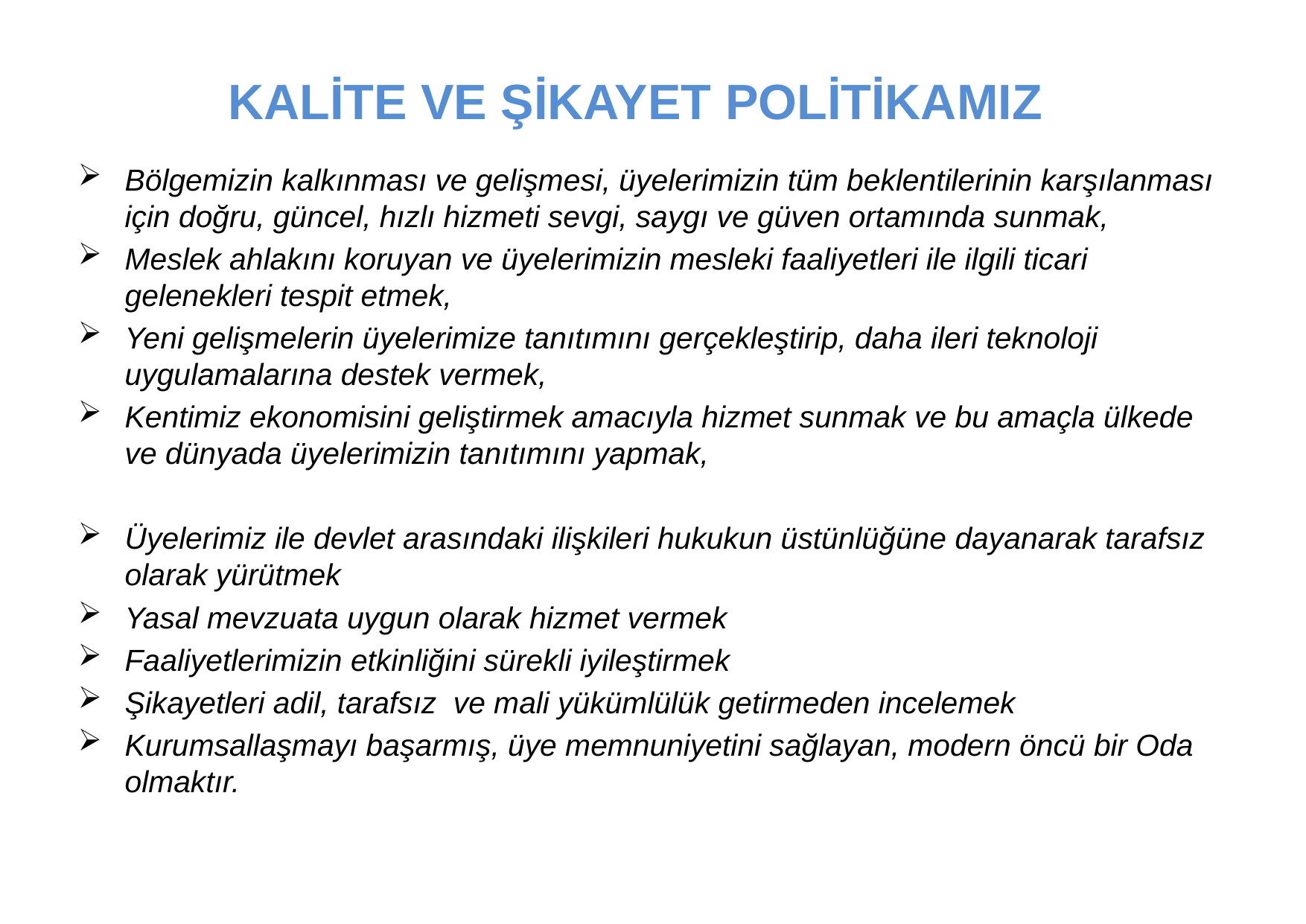

KALİTE VE ŞİKAYET POLİTİKAMIZ

Bölgemizin kalkınması ve gelişmesi, üyelerimizin tüm beklentilerinin karşılanması için doğru, güncel, hızlı hizmeti sevgi, saygı ve güven ortamında sunmak,
Meslek ahlakını koruyan ve üyelerimizin mesleki faaliyetleri ile ilgili ticari gelenekleri tespit etmek,
Yeni gelişmelerin üyelerimize tanıtımını gerçekleştirip, daha ileri teknoloji uygulamalarına destek vermek,
Kentimiz ekonomisini geliştirmek amacıyla hizmet sunmak ve bu amaçla ülkede ve dünyada üyelerimizin tanıtımını yapmak,

Üyelerimiz ile devlet arasındaki ilişkileri hukukun üstünlüğüne dayanarak tarafsız olarak yürütmek
Yasal mevzuata uygun olarak hizmet vermek
Faaliyetlerimizin etkinliğini sürekli iyileştirmek
Şikayetleri adil, tarafsız  ve mali yükümlülük getirmeden incelemek
Kurumsallaşmayı başarmış, üye memnuniyetini sağlayan, modern öncü bir Oda olmaktır.